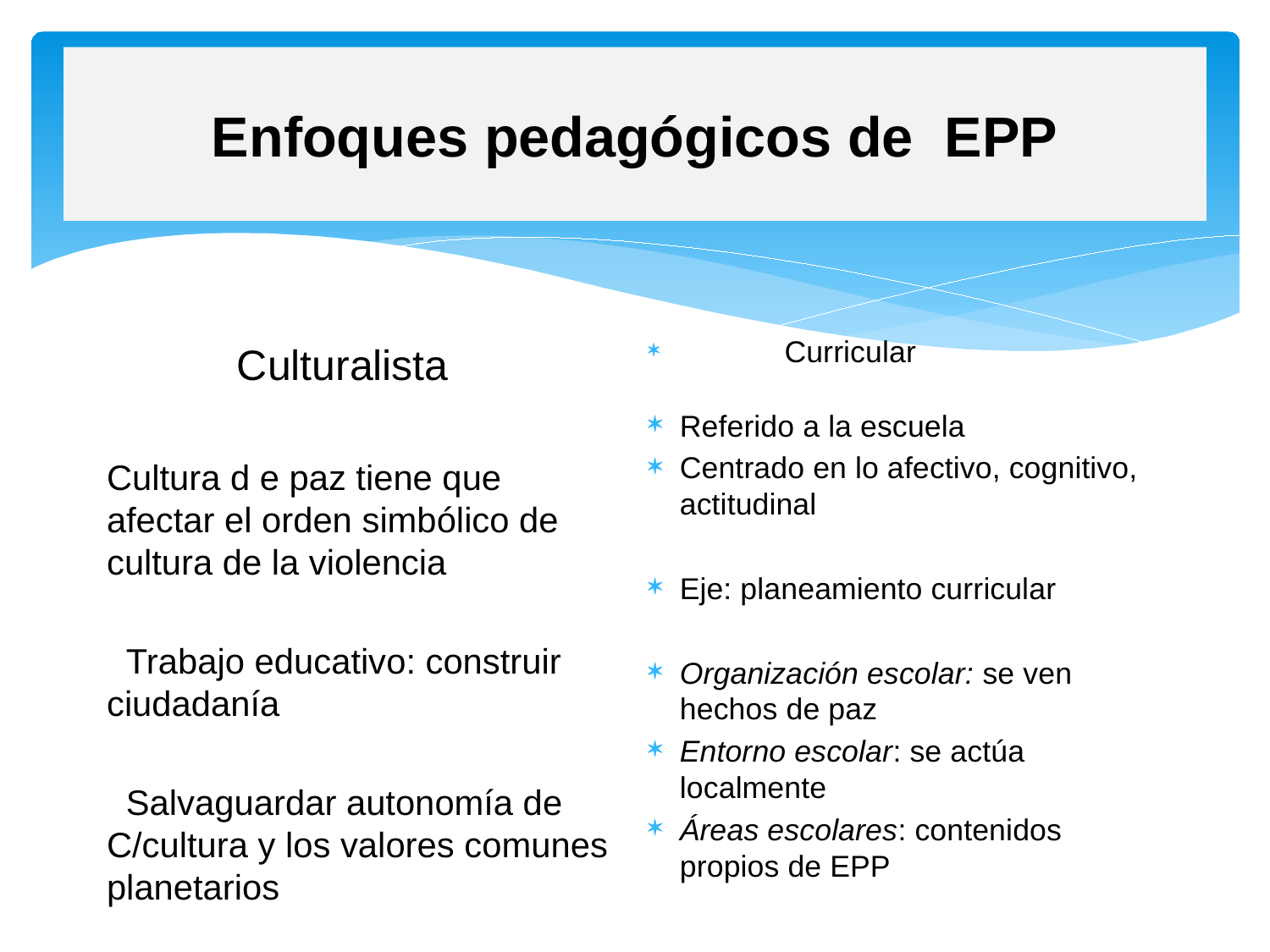

# Enfoques pedagógicos de  EPP
               Curricular

Referido a la escuela
Centrado en lo afectivo, cognitivo, actitudinal

Eje: planeamiento curricular

Organización escolar: se ven hechos de paz
Entorno escolar: se actúa localmente
Áreas escolares: contenidos propios de EPP
           Culturalista

Cultura d e paz tiene que afectar el orden simbólico de cultura de la violencia

  Trabajo educativo: construir  ciudadanía

  Salvaguardar autonomía de C/cultura y los valores comunes planetarios